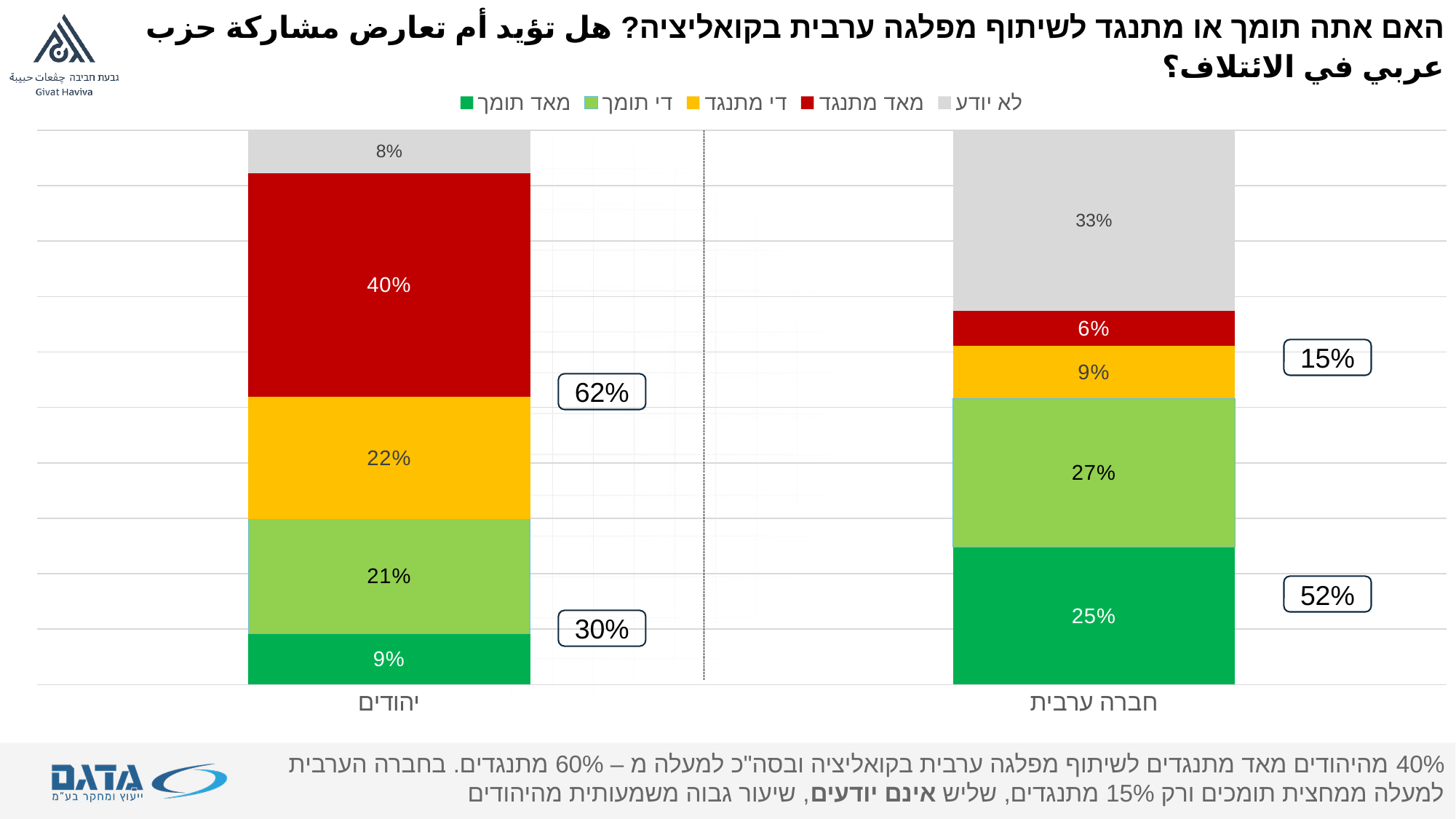

האם אתה תומך או מתנגד לשיתוף מפלגה ערבית בקואליציה? هل تؤيد أم تعارض مشاركة حزب عربي في الائتلاف؟

[unsupported chart]

15%
62%
52%
30%
40% מהיהודים מאד מתנגדים לשיתוף מפלגה ערבית בקואליציה ובסה"כ למעלה מ – 60% מתנגדים. בחברה הערבית למעלה ממחצית תומכים ורק 15% מתנגדים, שליש אינם יודעים, שיעור גבוה משמעותית מהיהודים